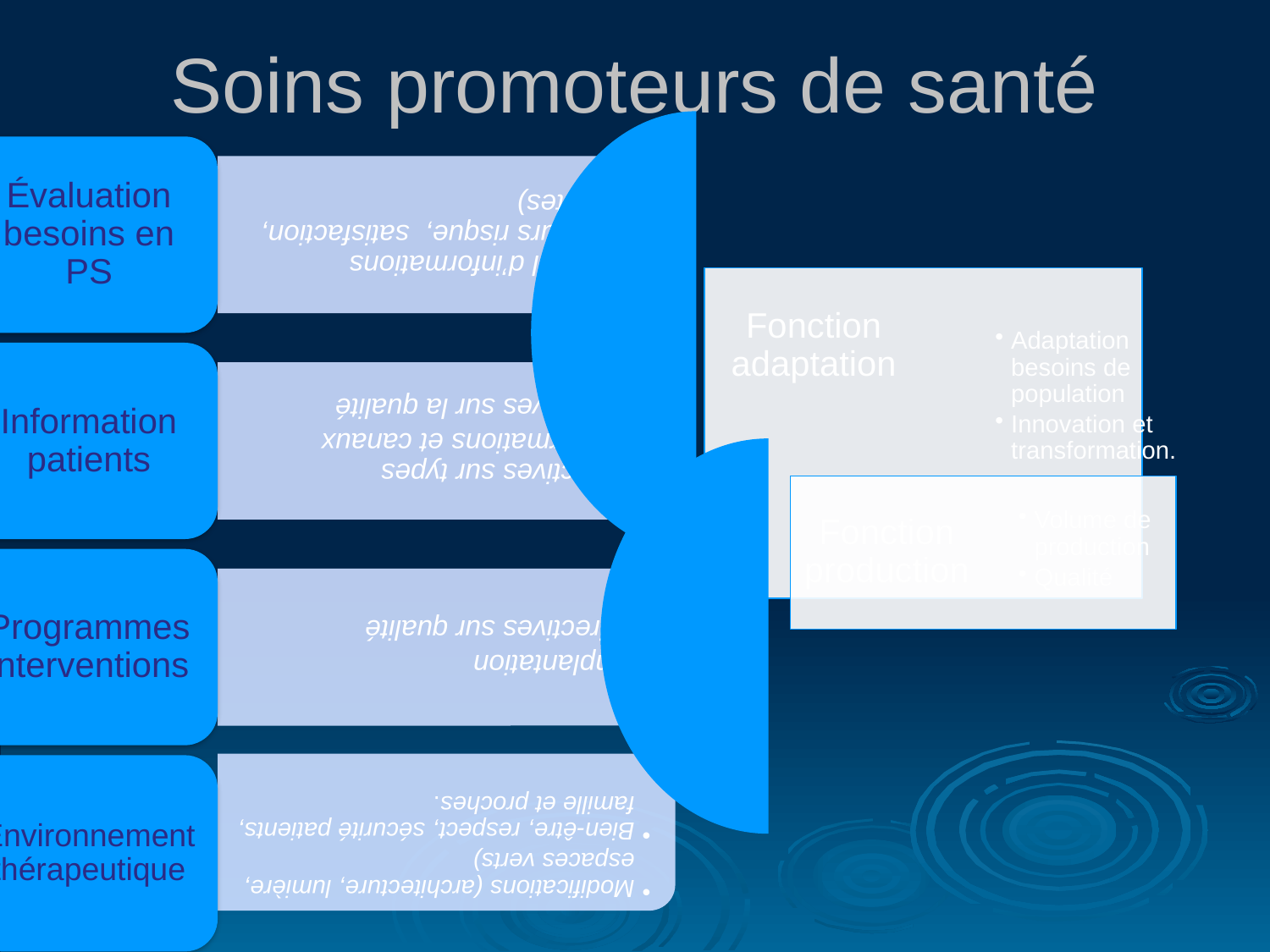

# Soins promoteurs de santé
Recueil d’informations (facteurs risque,  satisfaction, attentes)
Évaluation besoins en PS
Directives sur types d’informations et canaux
Directives sur la qualité
Information patients
Implantation
Directives sur qualité
Programmes interventions
Modifications (architecture, lumière, espaces verts)
Bien-être, respect, sécurité patients, famille et proches.

Environnement thérapeutique
Fonction adaptation
Fonction production
Adaptation besoins de population
Innovation et transformation.
Volume de production
Qualité